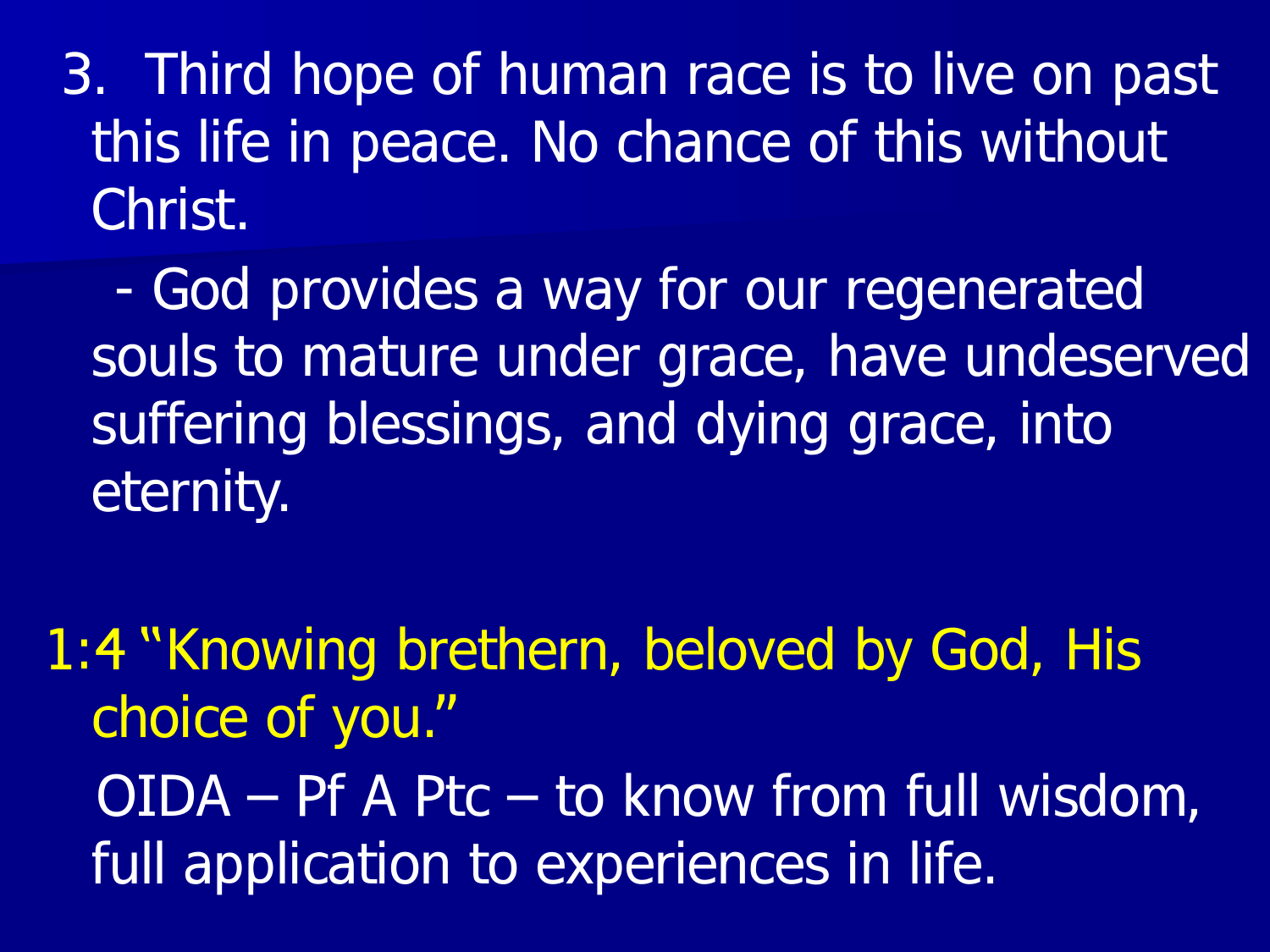

3.  Third hope of human race is to live on past this life in peace. No chance of this without Christ.
    - God provides a way for our regenerated souls to mature under grace, have undeserved suffering blessings, and dying grace, into eternity.

1:4 “Knowing brethern, beloved by God, His choice of you.”
   OIDA – Pf A Ptc – to know from full wisdom, full application to experiences in life.